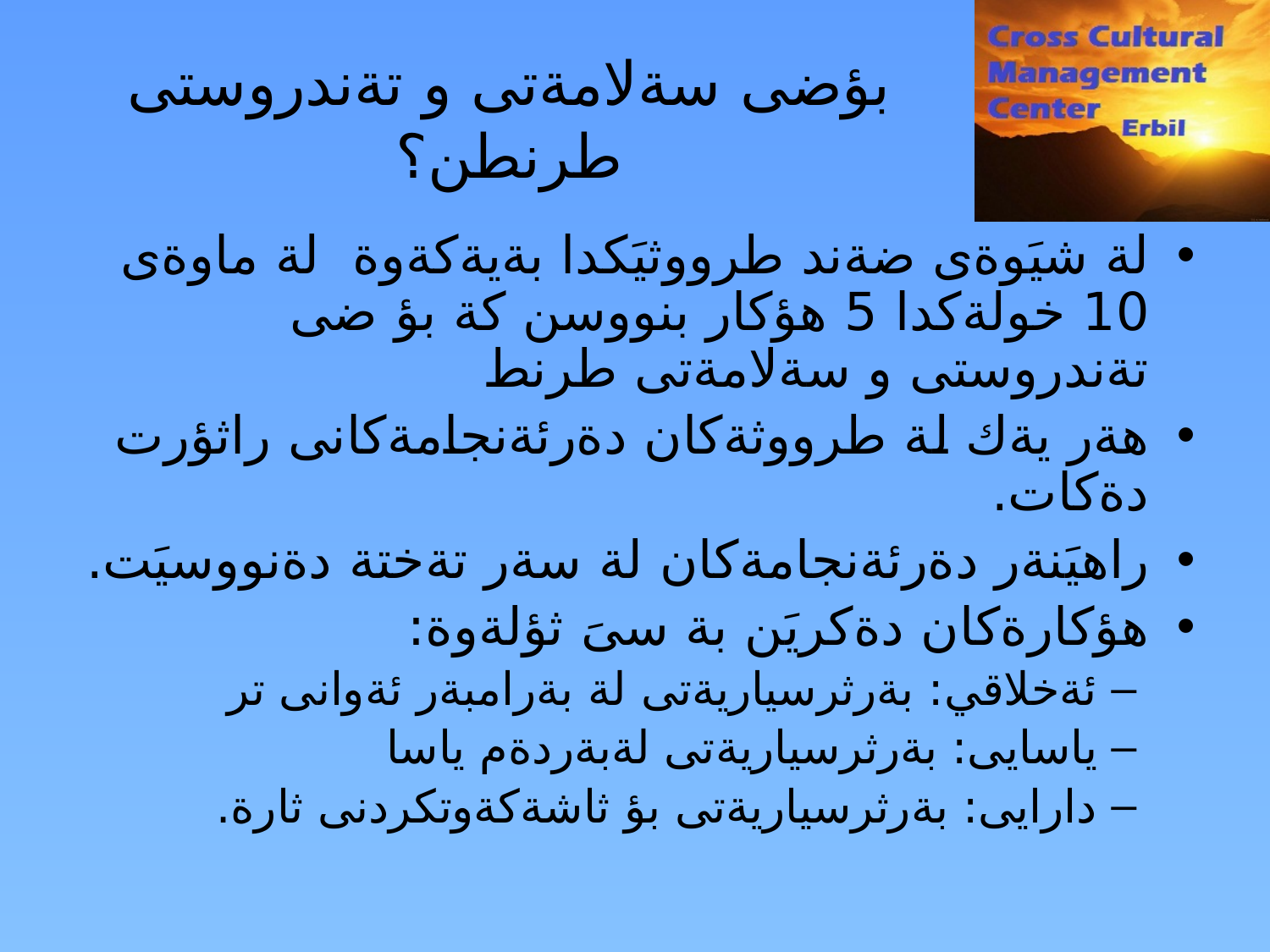

# بؤضى سةلامةتى و تةندروستى طرنطن؟
لة شيَوةى ضةند طرووثيَكدا بةيةكةوة  لة ماوةى 10 خولةكدا 5 هؤكار بنووسن كة بؤ ضى تةندروستى و سةلامةتى طرنط
هةر يةك لة طرووثةكان دةرئةنجامةكانى راثؤرت دةكات.
راهيَنةر دةرئةنجامةكان لة سةر تةختة دةنووسيَت.
هؤكارةكان دةكريَن بة سىَ ثؤلةوة:
ئةخلاقي: بةرثرسياريةتى لة بةرامبةر ئةوانى تر
ياسايى: بةرثرسياريةتى لةبةردةم ياسا
دارايى: بةرثرسياريةتى بؤ ثاشةكةوتكردنى ثارة.